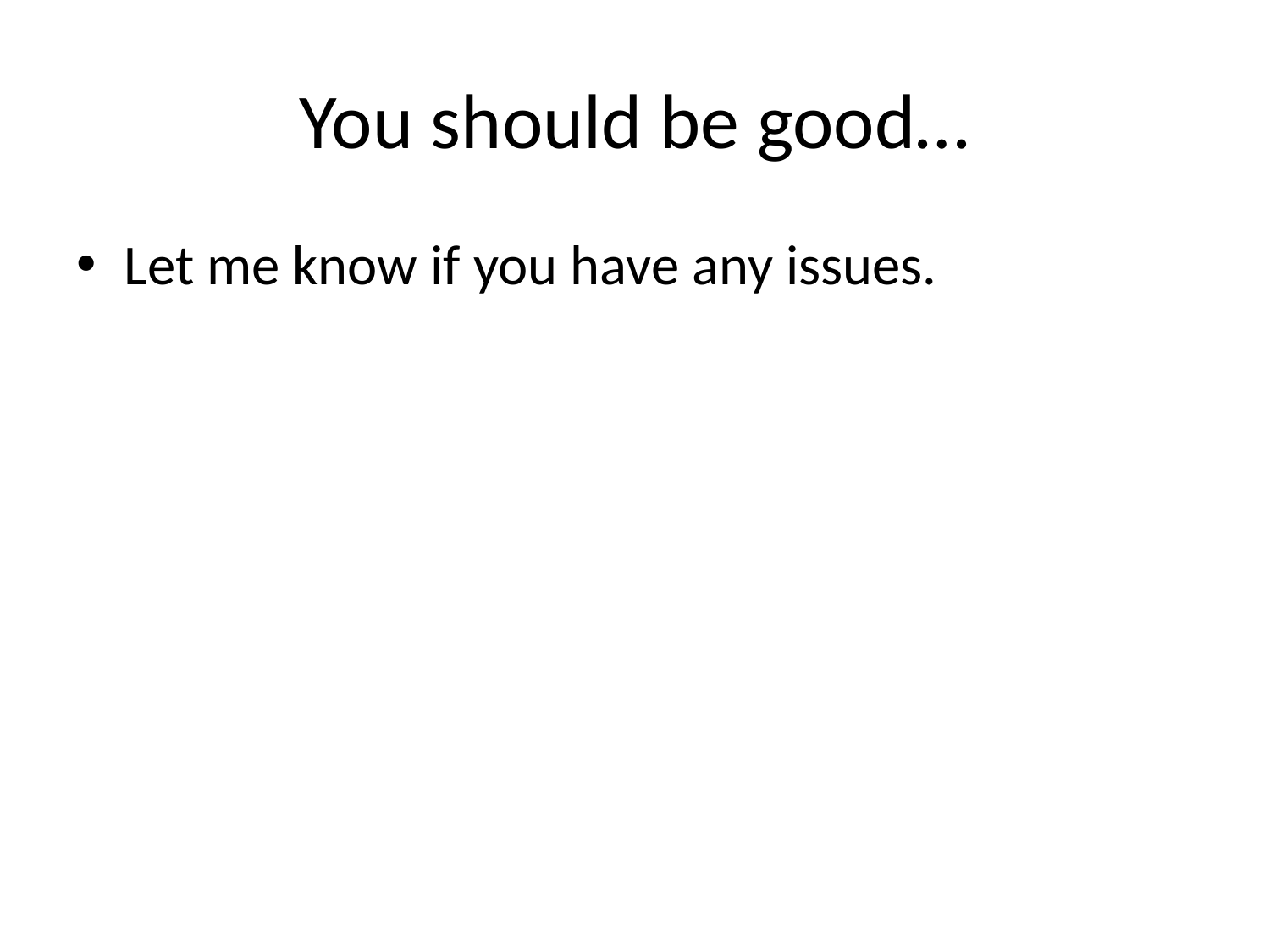

# You should be good…
Let me know if you have any issues.